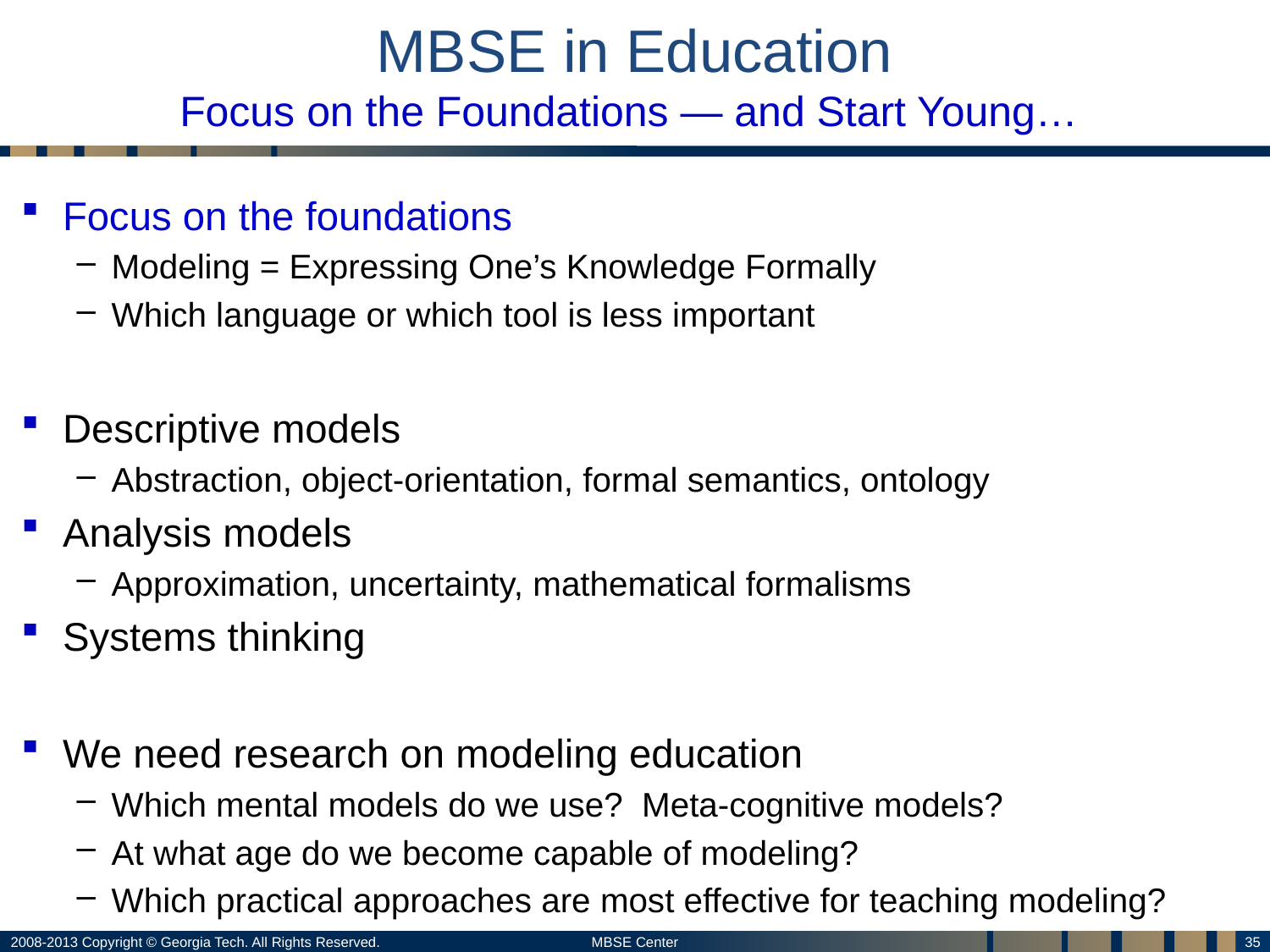

# MBSE in Education Focus on the Foundations — and Start Young…
Focus on the foundations
Modeling = Expressing One’s Knowledge Formally
Which language or which tool is less important

Descriptive models
Abstraction, object-orientation, formal semantics, ontology
Analysis models
Approximation, uncertainty, mathematical formalisms
Systems thinking

We need research on modeling education
Which mental models do we use?  Meta-cognitive models?
At what age do we become capable of modeling?
Which practical approaches are most effective for teaching modeling?